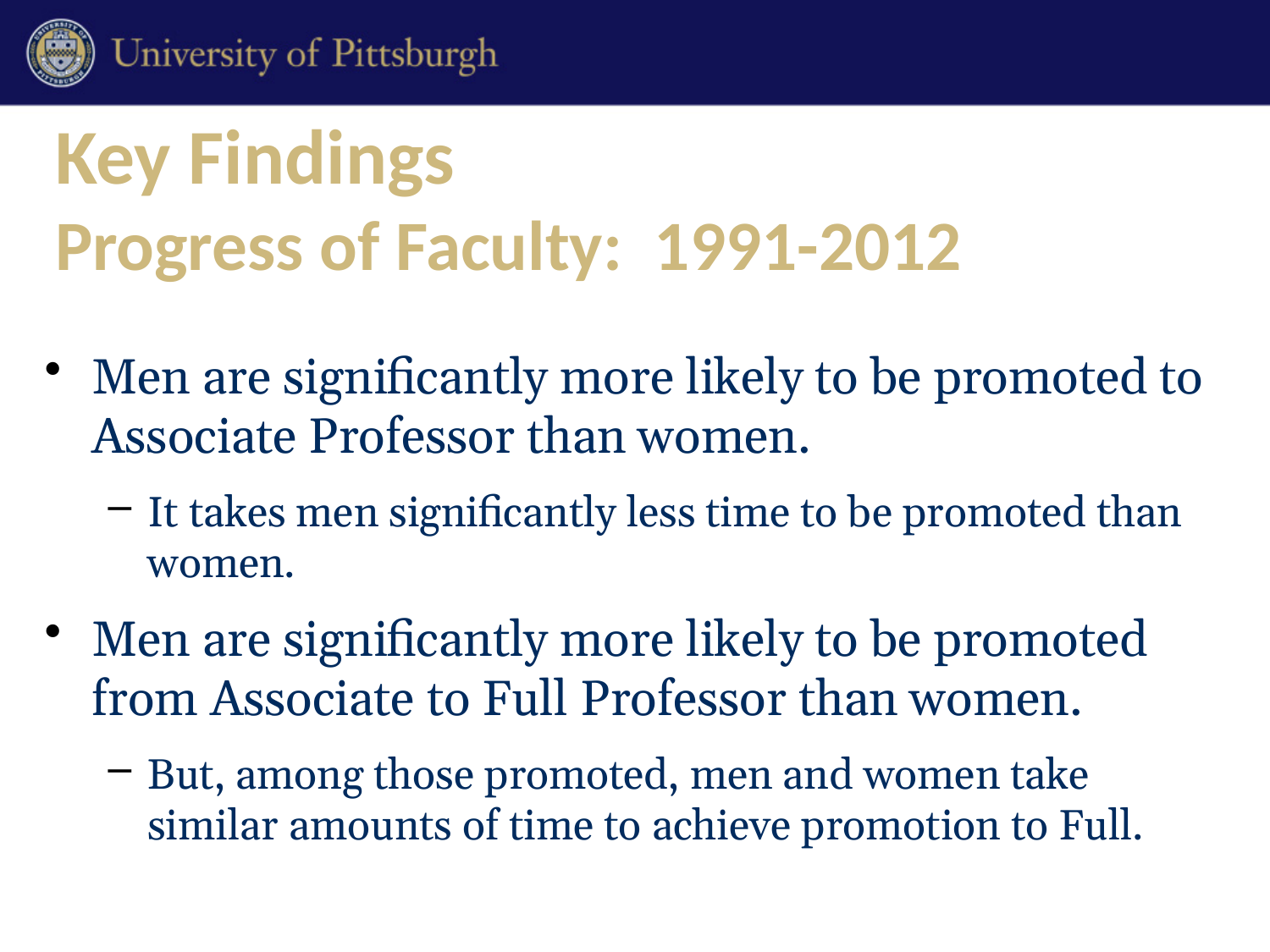

# Key Findings Progress of Faculty:  1991-2012
Men are significantly more likely to be promoted to Associate Professor than women.
It takes men significantly less time to be promoted than women.
Men are significantly more likely to be promoted from Associate to Full Professor than women.
But, among those promoted, men and women take similar amounts of time to achieve promotion to Full.